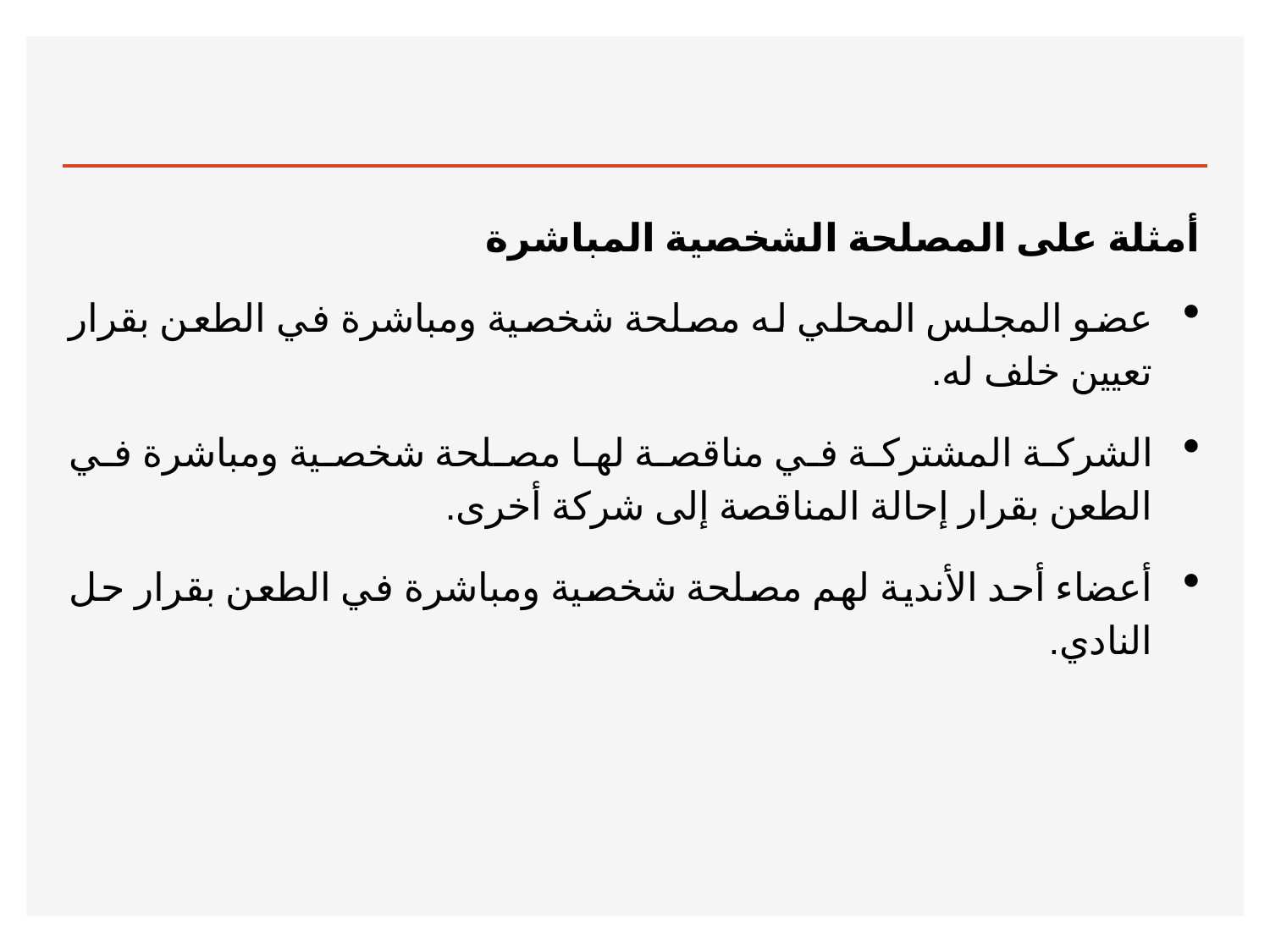

#
أمثلة على المصلحة الشخصية المباشرة
عضو المجلس المحلي له مصلحة شخصية ومباشرة في الطعن بقرار تعيين خلف له.
الشركة المشتركة في مناقصة لها مصلحة شخصية ومباشرة في الطعن بقرار إحالة المناقصة إلى شركة أخرى.
أعضاء أحد الأندية لهم مصلحة شخصية ومباشرة في الطعن بقرار حل النادي.